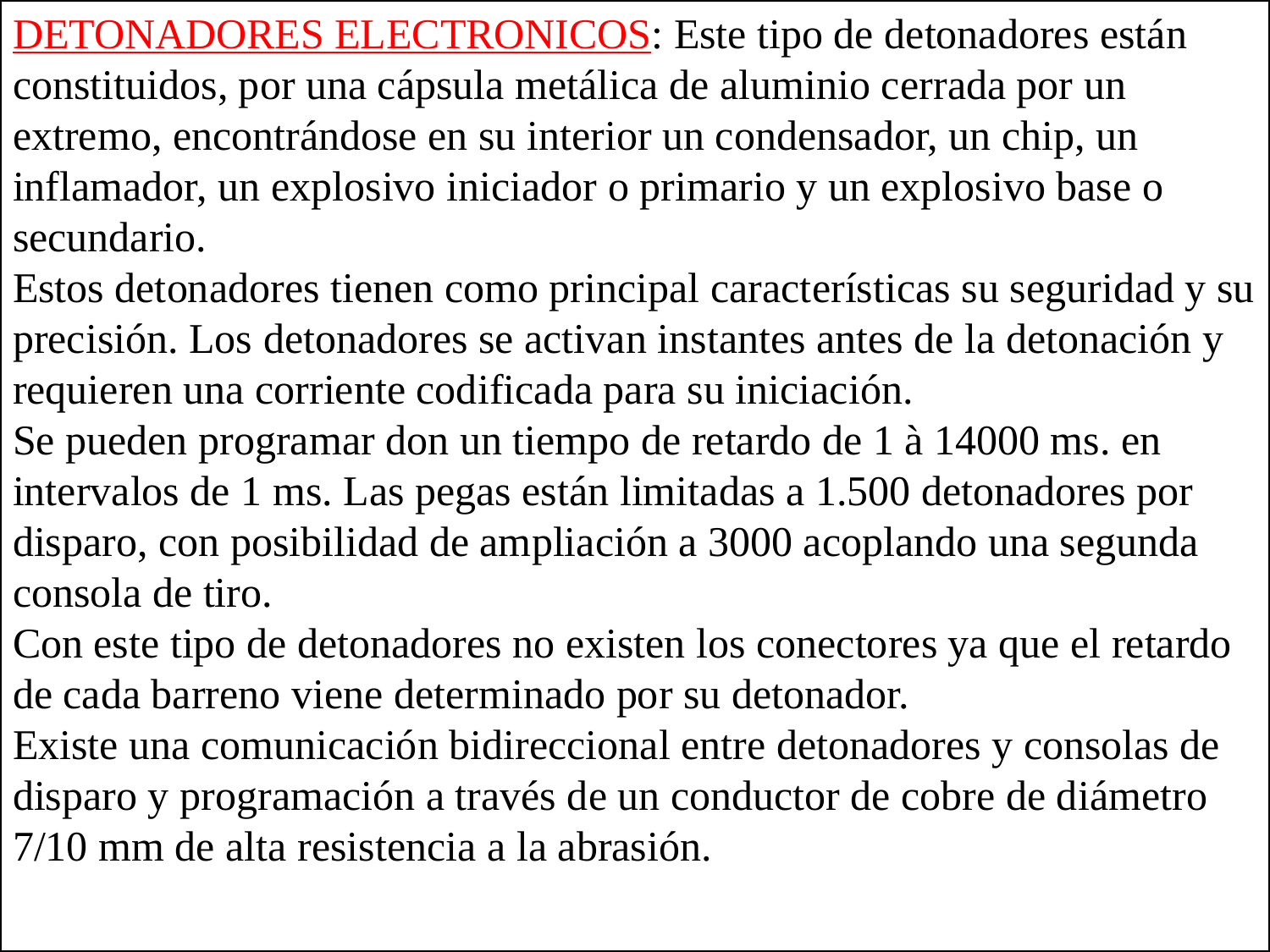

DETONADORES ELECTRONICOS: Este tipo de detonadores están constituidos, por una cápsula metálica de aluminio cerrada por un extremo, encontrándose en su interior un condensador, un chip, un inflamador, un explosivo iniciador o primario y un explosivo base o secundario.
Estos detonadores tienen como principal características su seguridad y su precisión. Los detonadores se activan instantes antes de la detonación y requieren una corriente codificada para su iniciación.
Se pueden programar don un tiempo de retardo de 1 à 14000 ms. en intervalos de 1 ms. Las pegas están limitadas a 1.500 detonadores por disparo, con posibilidad de ampliación a 3000 acoplando una segunda consola de tiro.
Con este tipo de detonadores no existen los conectores ya que el retardo de cada barreno viene determinado por su detonador.
Existe una comunicación bidireccional entre detonadores y consolas de disparo y programación a través de un conductor de cobre de diámetro 7/10 mm de alta resistencia a la abrasión.